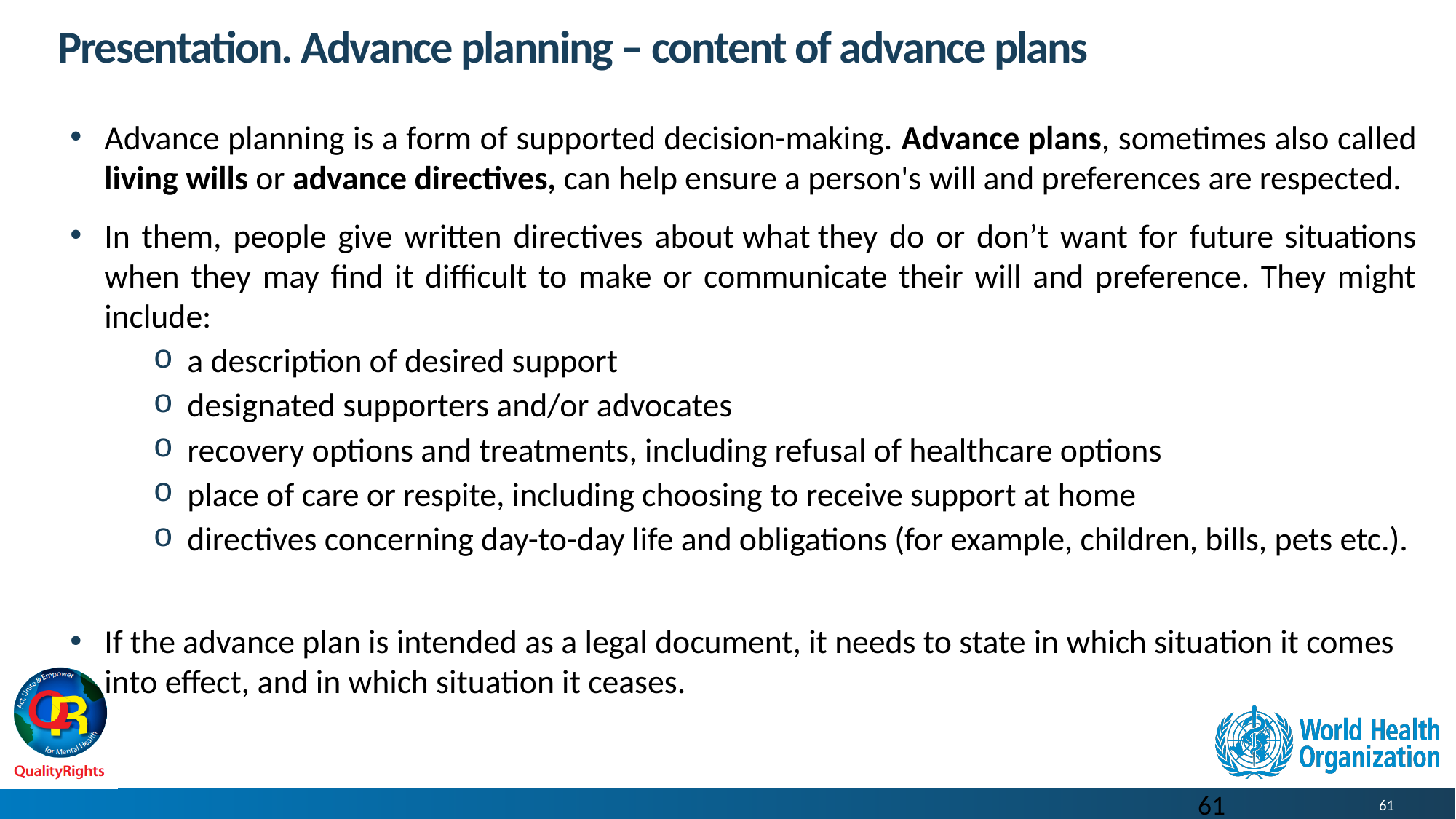

# Presentation. Advance planning – content of advance plans
Advance planning is a form of supported decision-making. Advance plans, sometimes also called living wills or advance directives, can help ensure a person's will and preferences are respected.
In them, people give written directives about what they do or don’t want for future situations when they may find it difficult to make or communicate their will and preference. They might include:
a description of desired support
designated supporters and/or advocates
recovery options and treatments, including refusal of healthcare options
place of care or respite, including choosing to receive support at home
directives concerning day-to-day life and obligations (for example, children, bills, pets etc.).

If the advance plan is intended as a legal document, it needs to state in which situation it comes into effect, and in which situation it ceases.

61